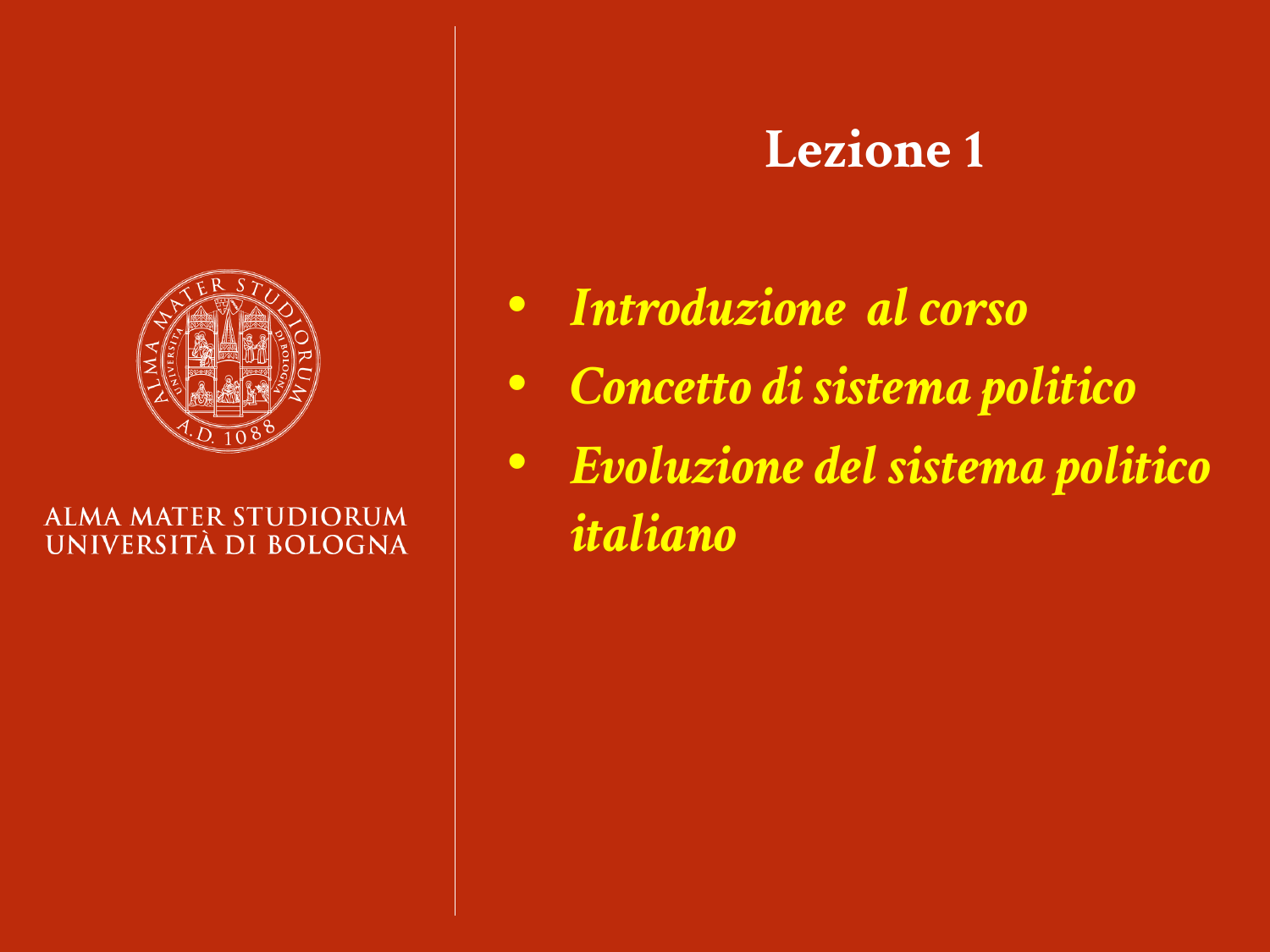

Lezione 1

Introduzione  al corso
Concetto di sistema politico
Evoluzione del sistema politico italiano